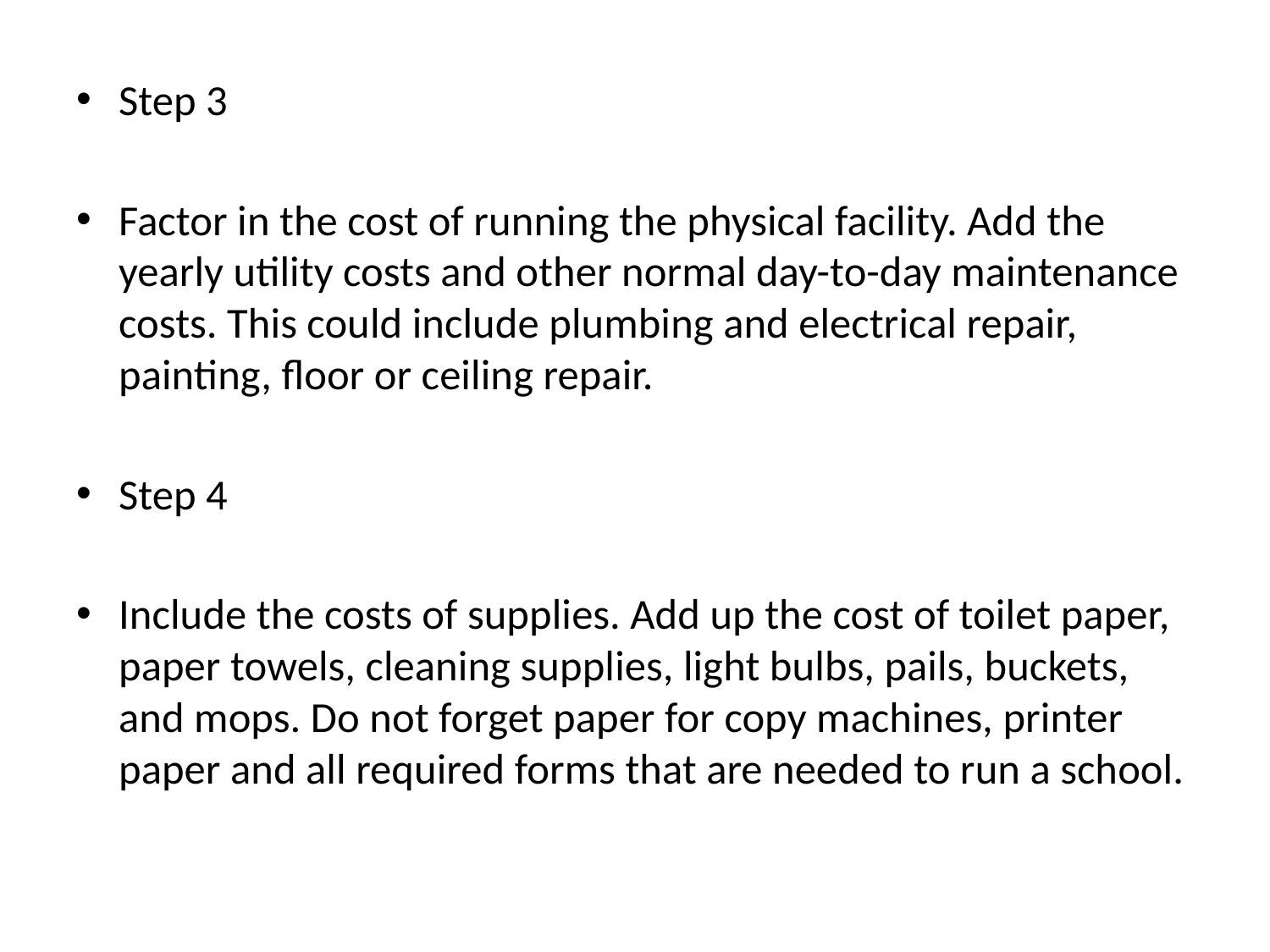

Step 3

Factor in the cost of running the physical facility. Add the yearly utility costs and other normal day-to-day maintenance costs. This could include plumbing and electrical repair, painting, floor or ceiling repair.

Step 4

Include the costs of supplies. Add up the cost of toilet paper, paper towels, cleaning supplies, light bulbs, pails, buckets, and mops. Do not forget paper for copy machines, printer paper and all required forms that are needed to run a school.